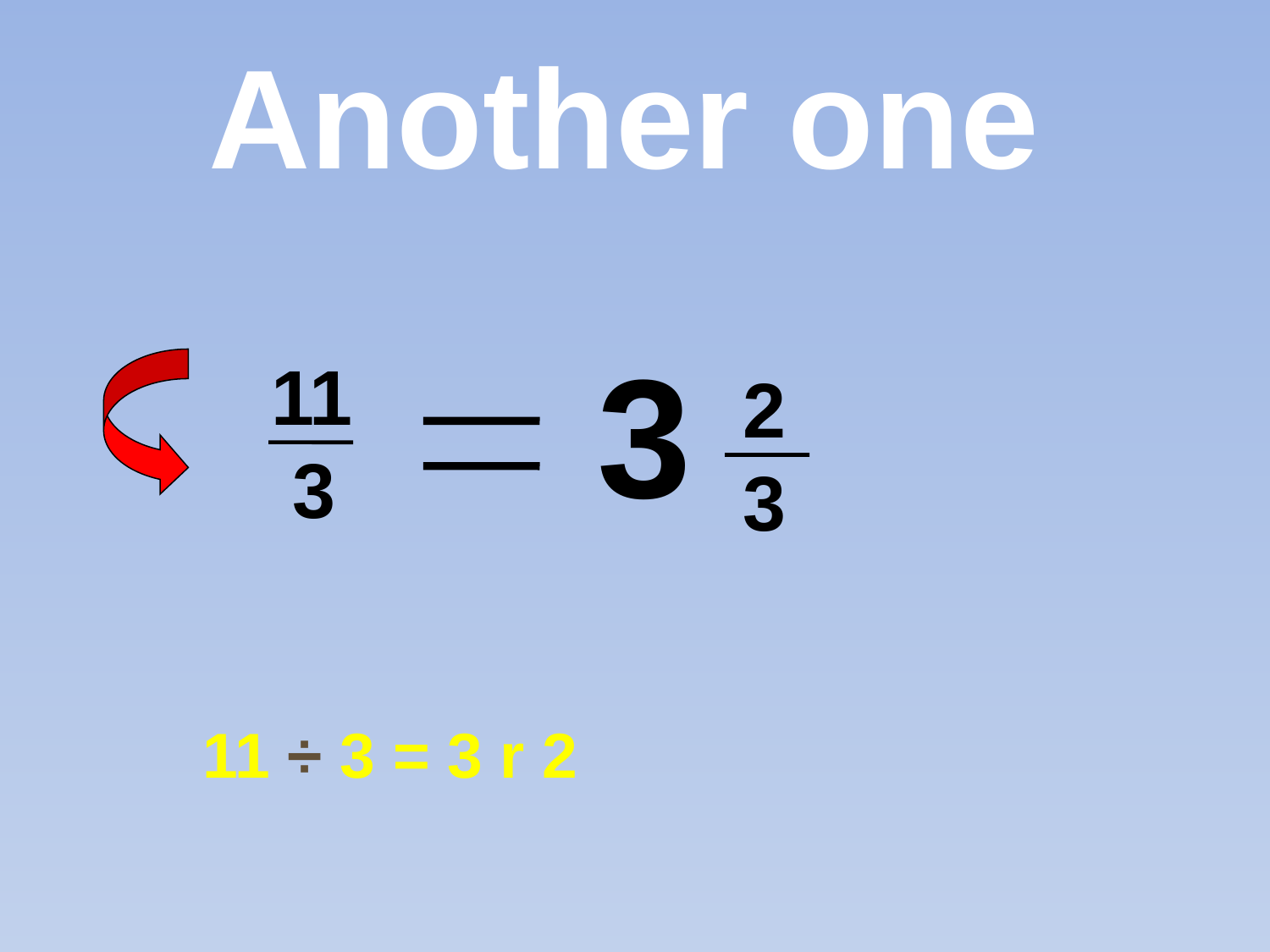

Another one
3
11
 3
2
3

11 ÷ 3 = 3 r 2